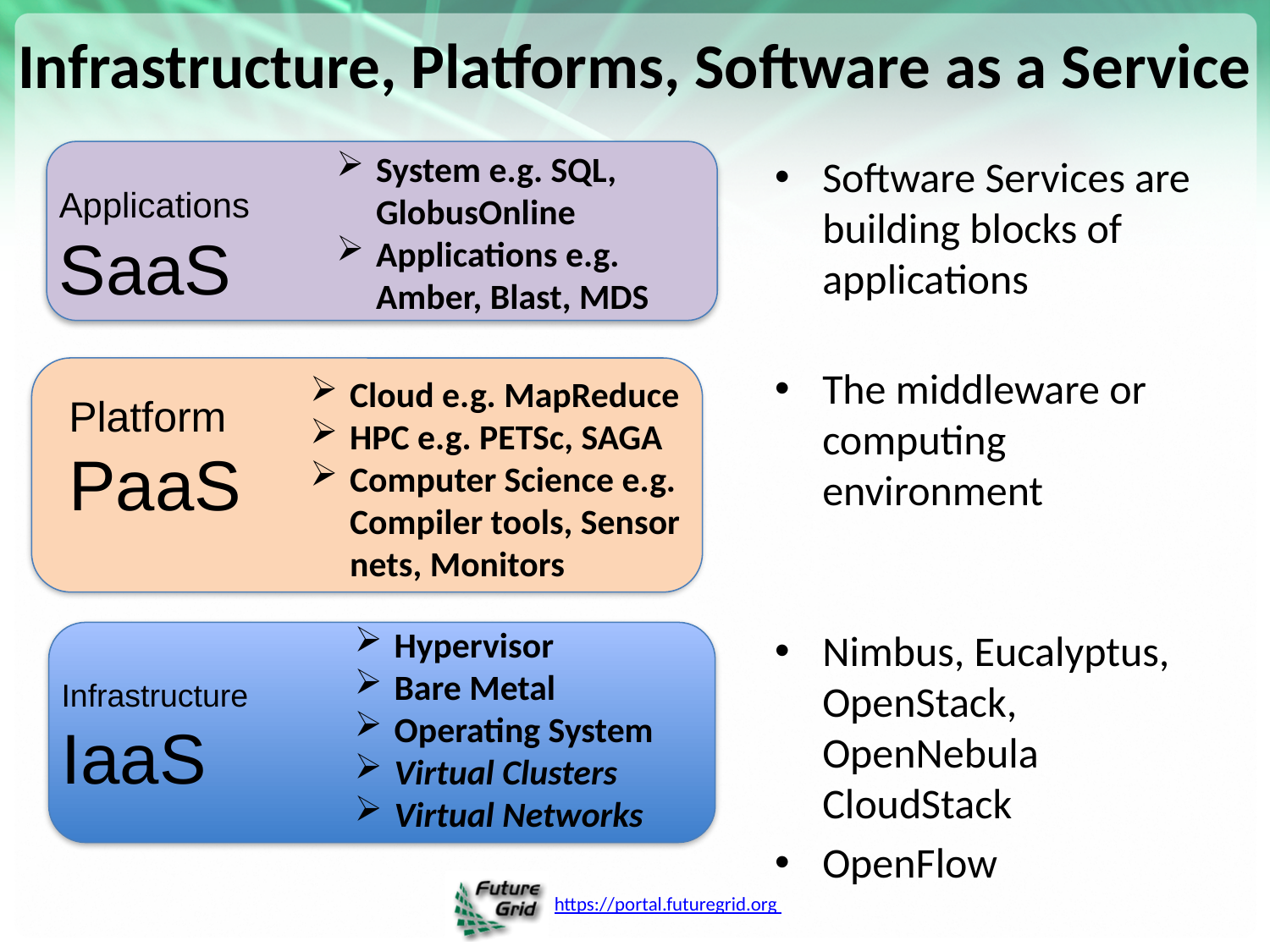

# Infrastructure, Platforms, Software as a Service
System e.g. SQL, GlobusOnline
Applications e.g.
Amber, Blast, MDS

Applications
SaaS

Cloud e.g. MapReduce
HPC e.g. PETSc, SAGA
Computer Science e.g. Compiler tools, Sensor nets, Monitors
Platform
PaaS
Hypervisor
Bare Metal
Operating System
Virtual Clusters
Virtual Networks

Infrastructure
IaaS
Software Services are building blocks of applications
The middleware or computing environment
Nimbus, Eucalyptus, OpenStack, OpenNebula
CloudStack
OpenFlow